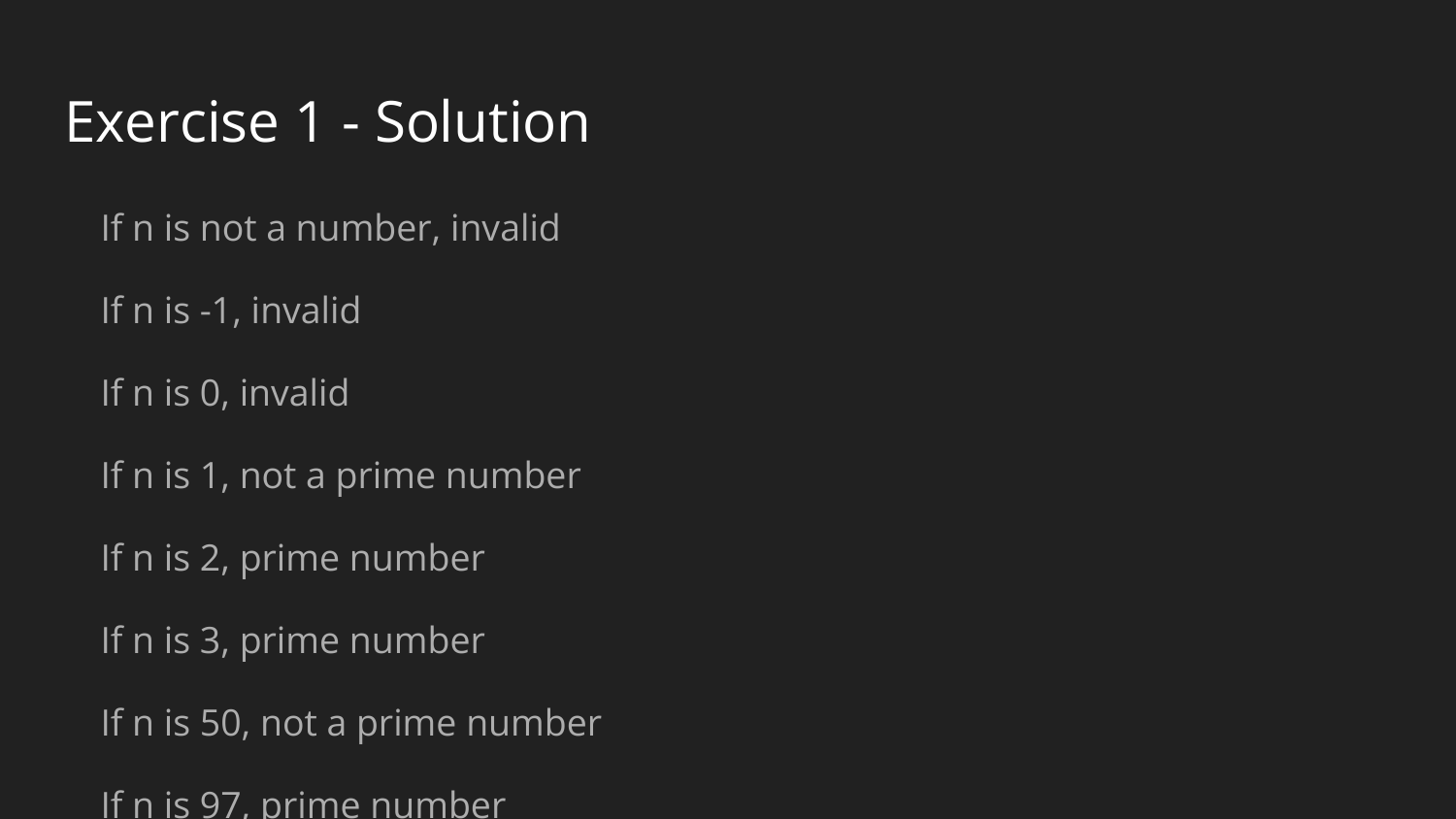

# Exercise 1 - Solution
If n is not a number, invalid
If n is -1, invalid
If n is 0, invalid
If n is 1, not a prime number
If n is 2, prime number
If n is 3, prime number
If n is 50, not a prime number
If n is 97, prime number
If n is 100, not a prime number
If n is 101, invalid